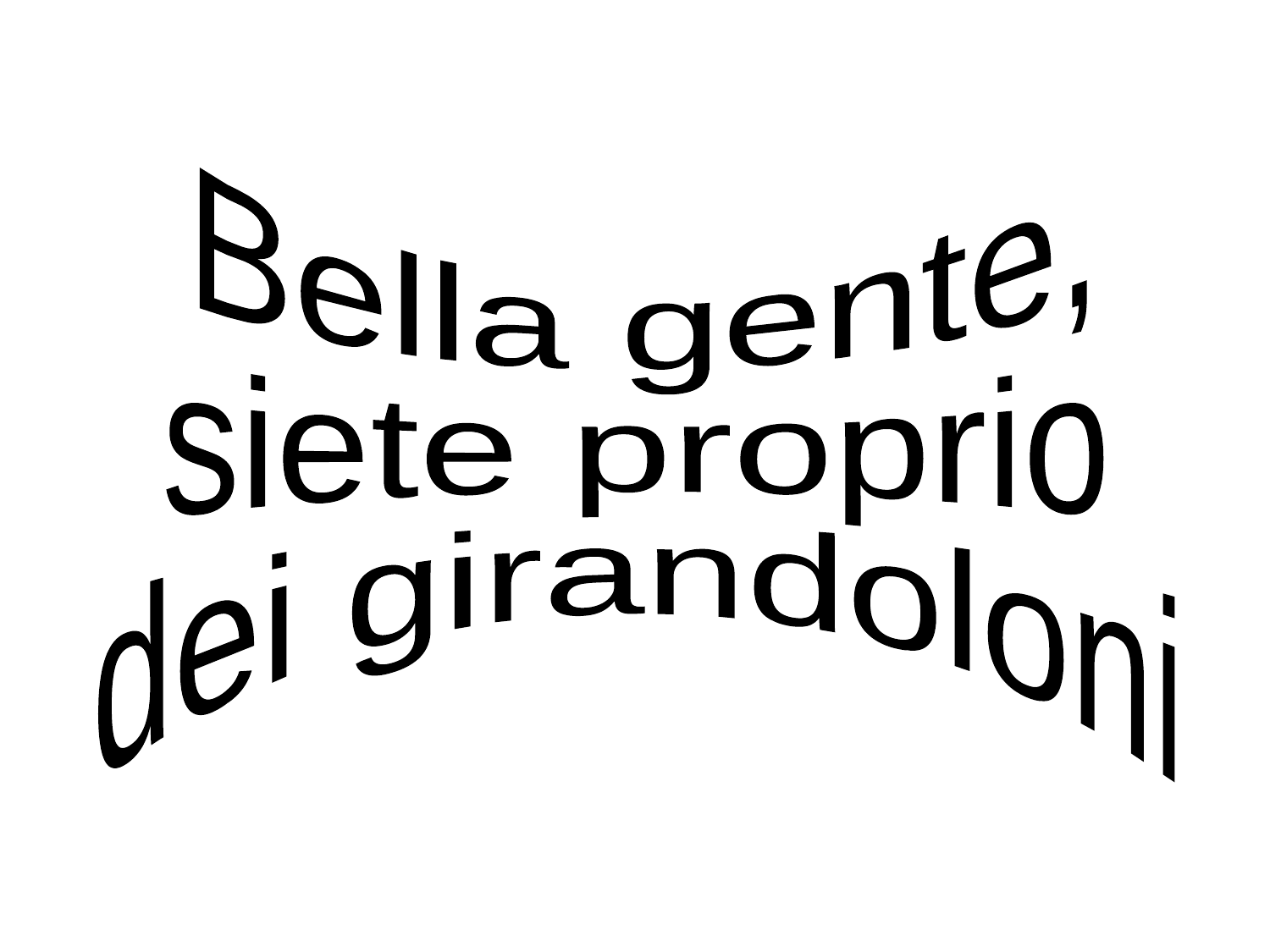

#
Bella gente,
siete proprio
dei girandoloni